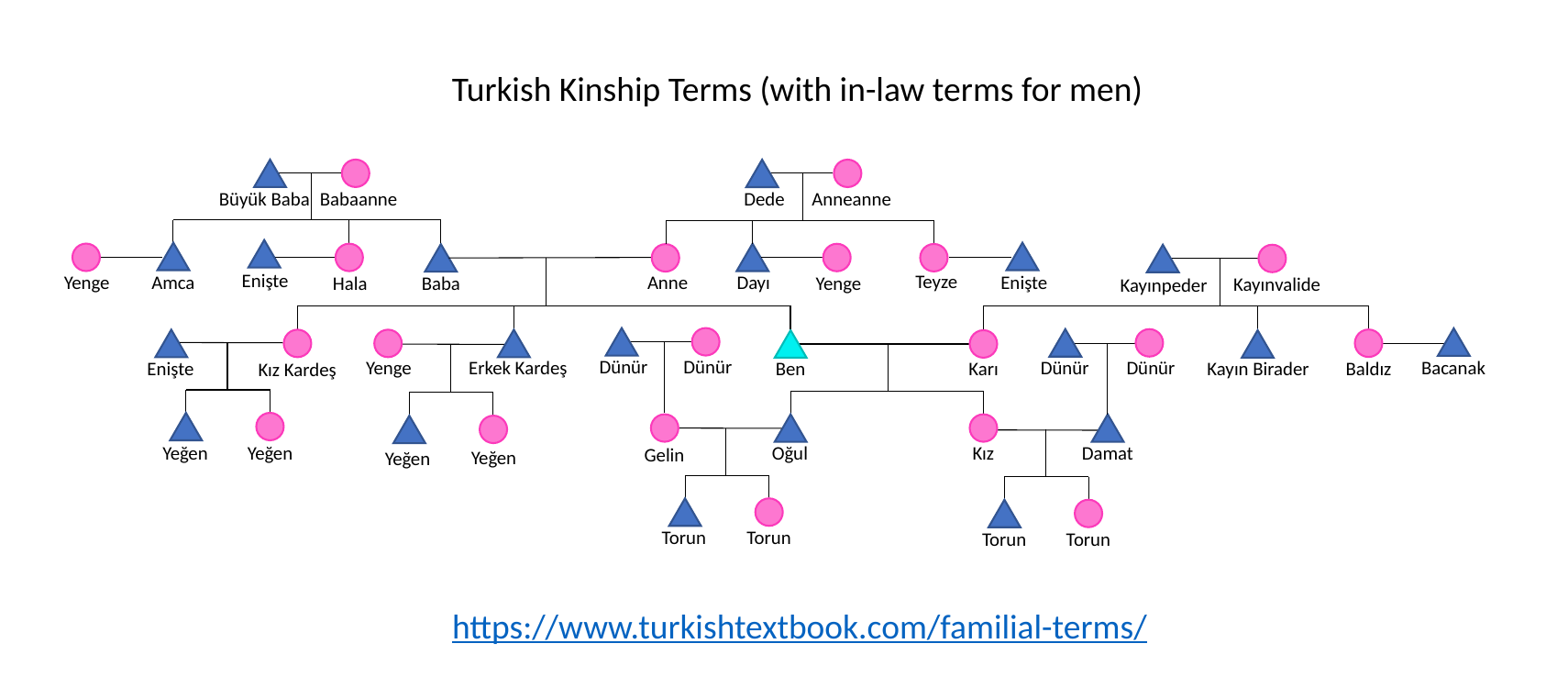

Turkish Kinship Terms (with in-law terms for men)

Babaanne
Anneanne
Büyük Baba
Dede

Enişte
Teyze
Yenge
Amca
Enişte
Anne
Dayı
Hala
Baba
Yenge
Kayınvalide
Kayınpeder

Dünür
Dünür
Dünür
Dünür
Bacanak
Yenge
Erkek Kardeş
Enişte
Baldız
Kayın Birader
Ben
Karı
Kız Kardeş

Yeğen
Yeğen
Kız
Damat
Oğul
Gelin
Yeğen
Yeğen

Torun
Torun
Torun
Torun
https://www.turkishtextbook.com/familial-terms/